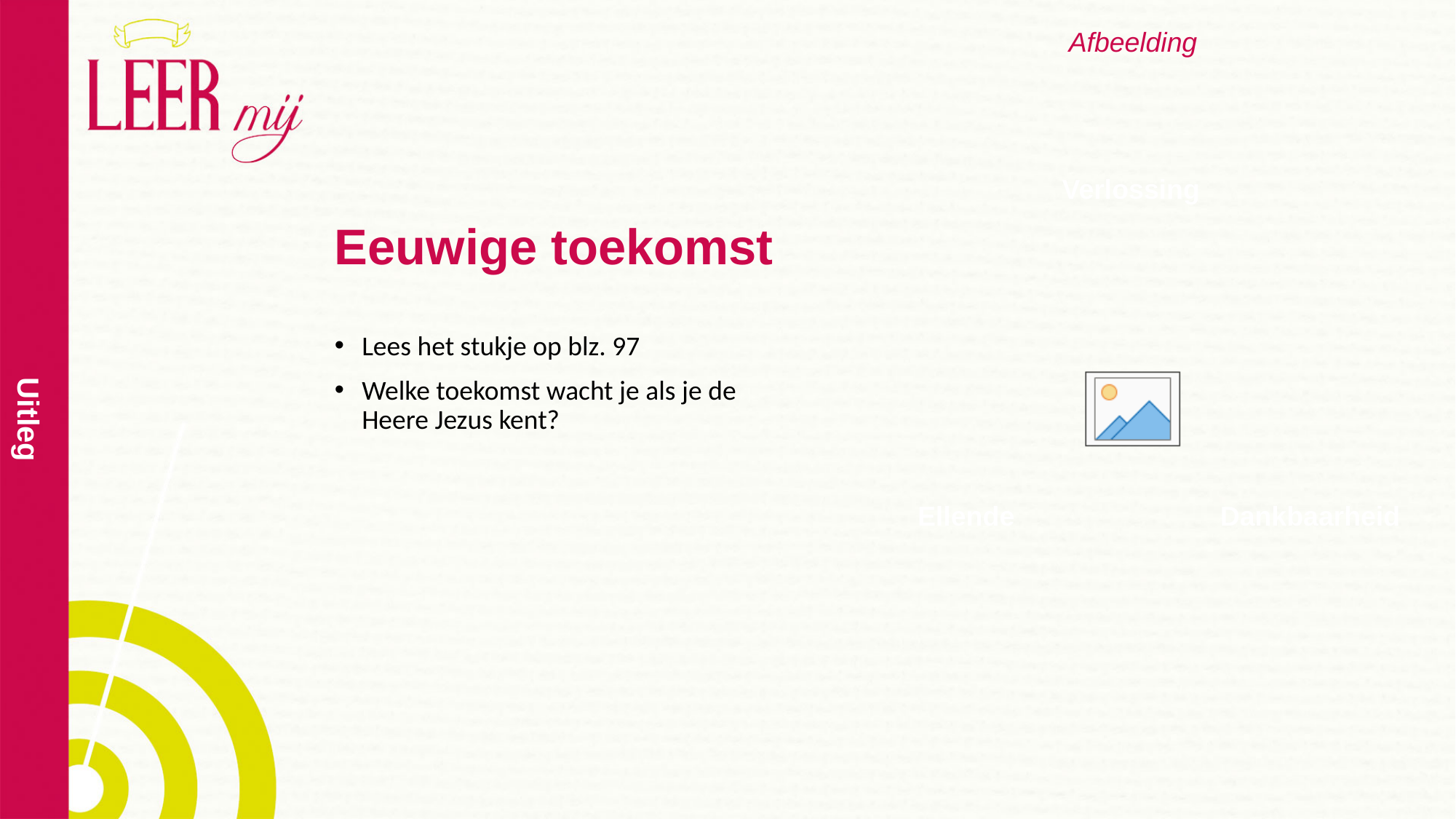

# Eeuwige toekomst
Verlossing
Lees het stukje op blz. 97
Welke toekomst wacht je als je de Heere Jezus kent?
Uitleg
Ellende
Dankbaarheid